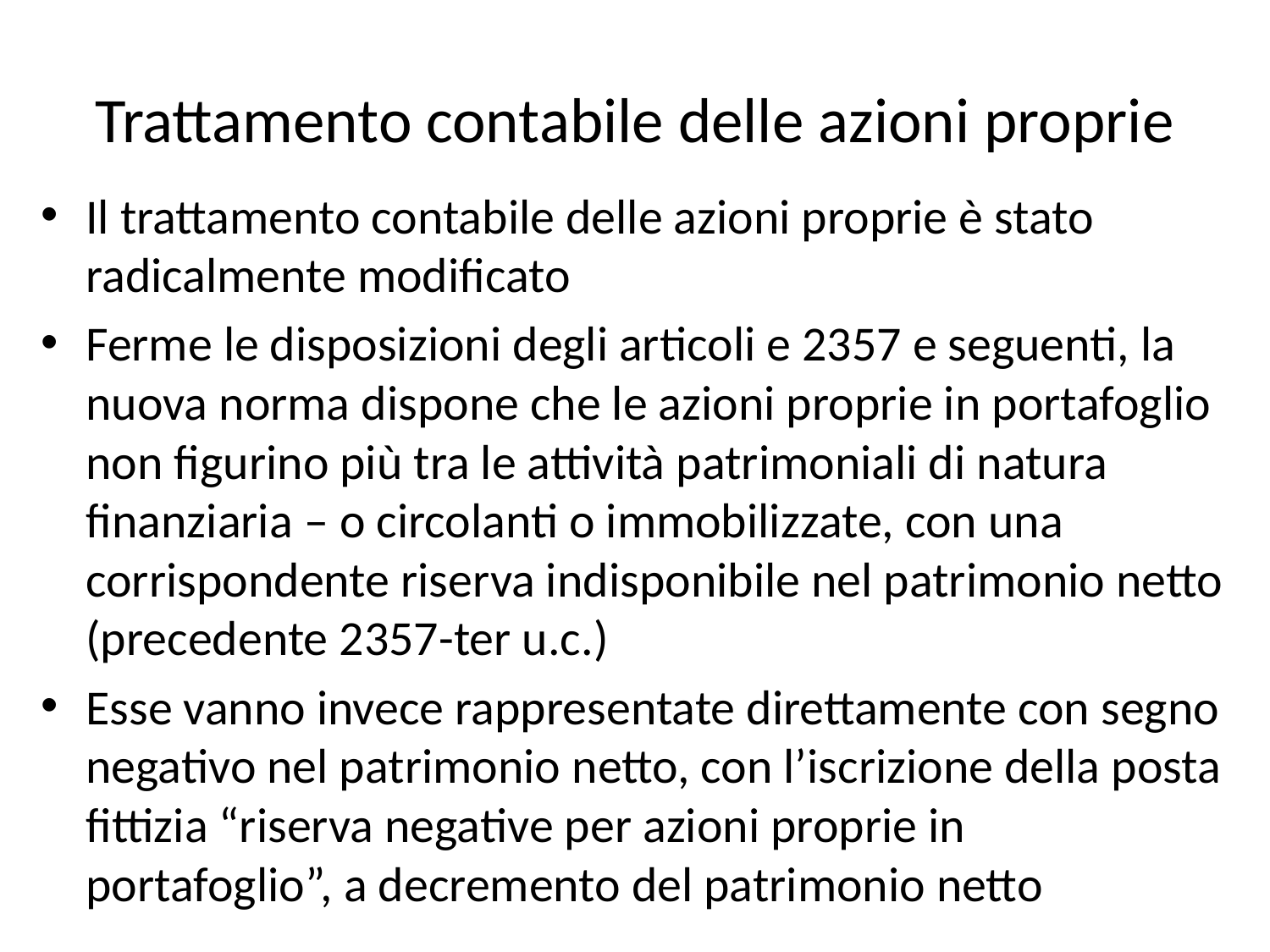

# Trattamento contabile delle azioni proprie
Il trattamento contabile delle azioni proprie è stato radicalmente modificato
Ferme le disposizioni degli articoli e 2357 e seguenti, la nuova norma dispone che le azioni proprie in portafoglio non figurino più tra le attività patrimoniali di natura finanziaria – o circolanti o immobilizzate, con una corrispondente riserva indisponibile nel patrimonio netto (precedente 2357-ter u.c.)
Esse vanno invece rappresentate direttamente con segno negativo nel patrimonio netto, con l’iscrizione della posta fittizia “riserva negative per azioni proprie in portafoglio”, a decremento del patrimonio netto